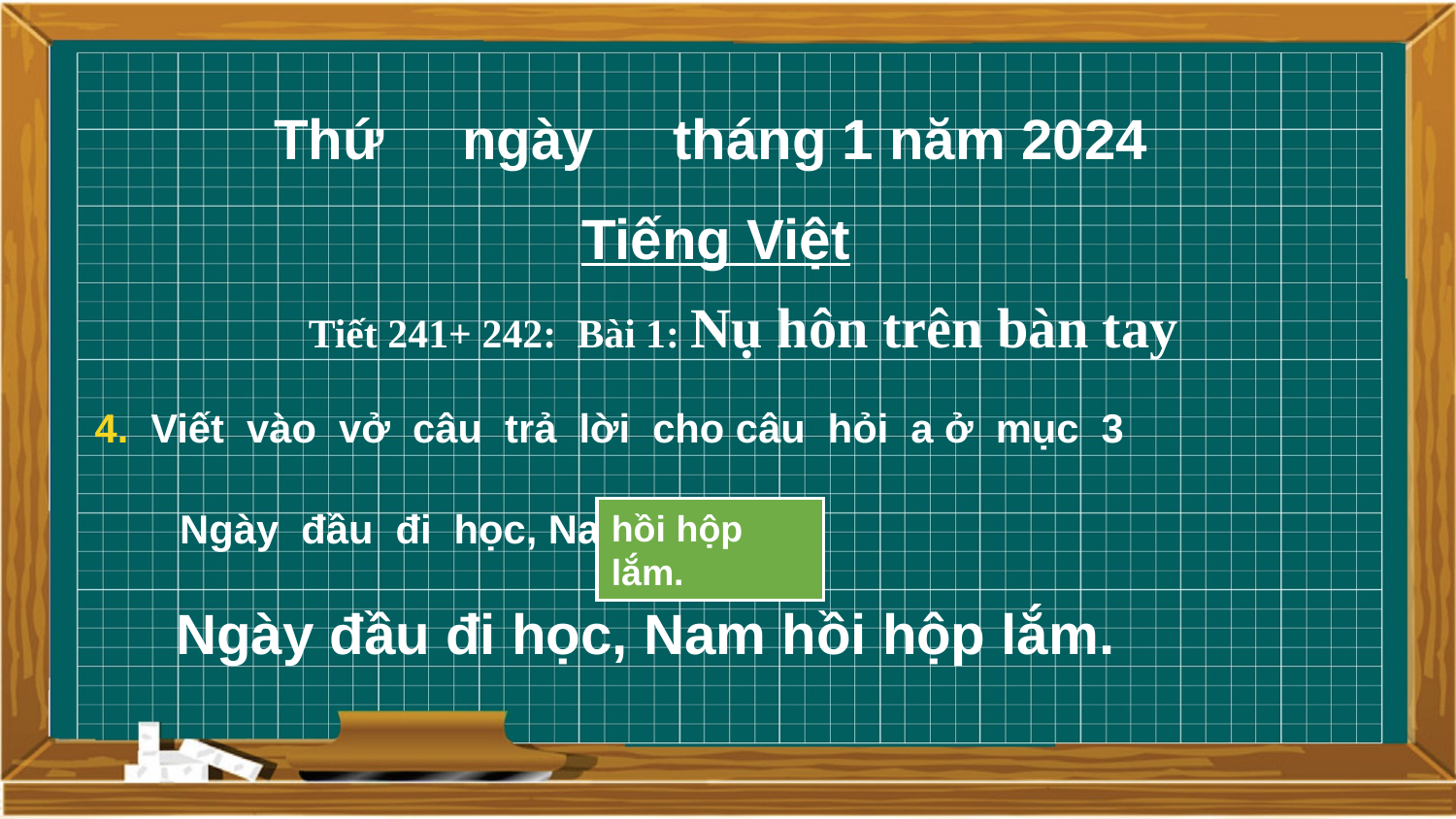

Thứ     ngày     tháng 1 năm 2024
Tiếng Việt
Tiết 241+ 242:  Bài 1: Nụ hôn trên bàn tay
4.  Viết  vào  vở  câu  trả  lời  cho câu  hỏi  a ở  mục  3
  Ngày  đầu  đi  học, Nam ( .  .   .) .
hồi hộp lắm.
Ngày đầu đi học, Nam hồi hộp lắm.